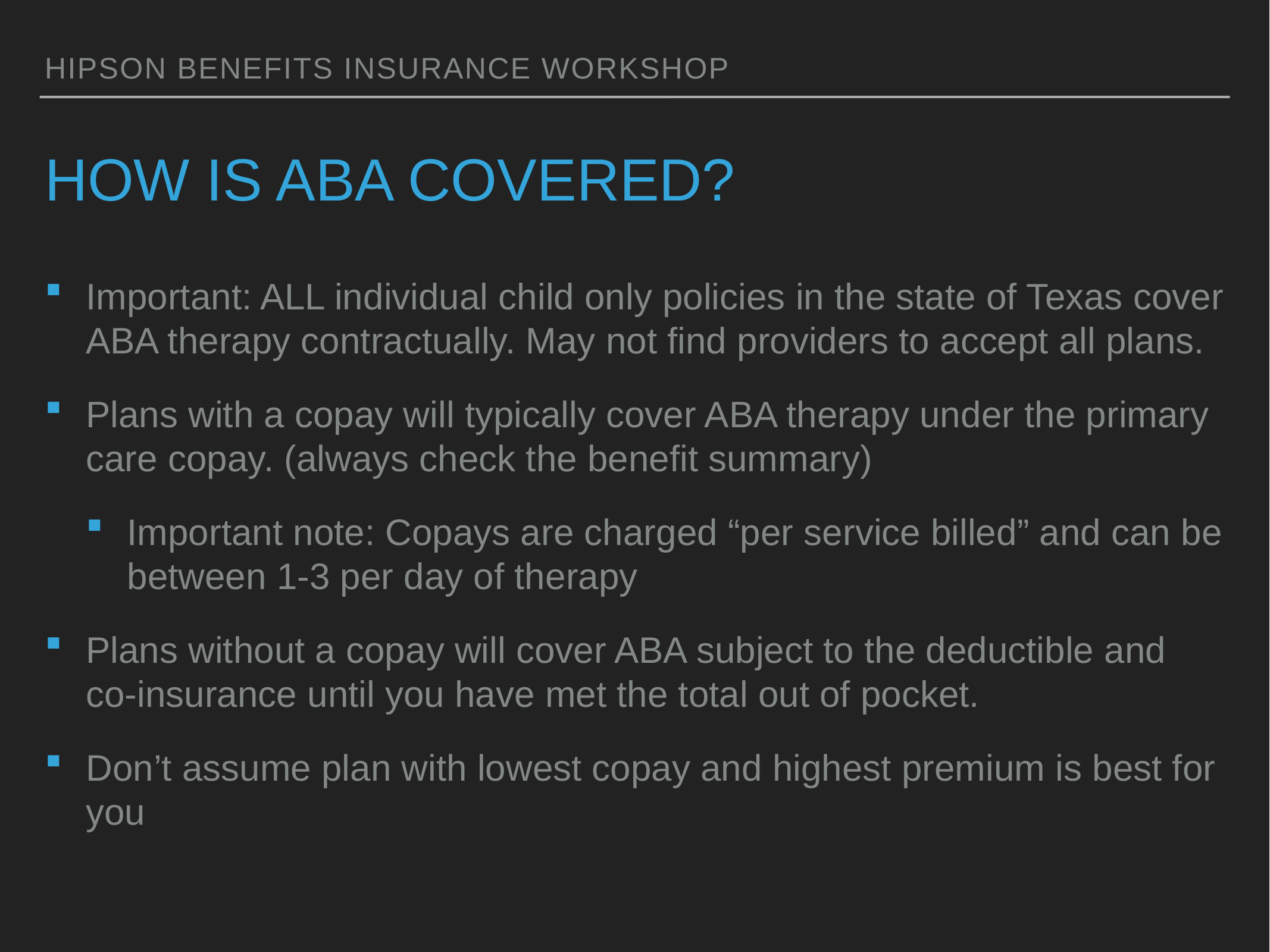

Hipson benefits insurance workshop
# How is aba covered?
Important: ALL individual child only policies in the state of Texas cover ABA therapy contractually. May not find providers to accept all plans.
Plans with a copay will typically cover ABA therapy under the primary care copay. (always check the benefit summary)
Important note: Copays are charged “per service billed” and can be between 1-3 per day of therapy
Plans without a copay will cover ABA subject to the deductible and co-insurance until you have met the total out of pocket.
Don’t assume plan with lowest copay and highest premium is best for you